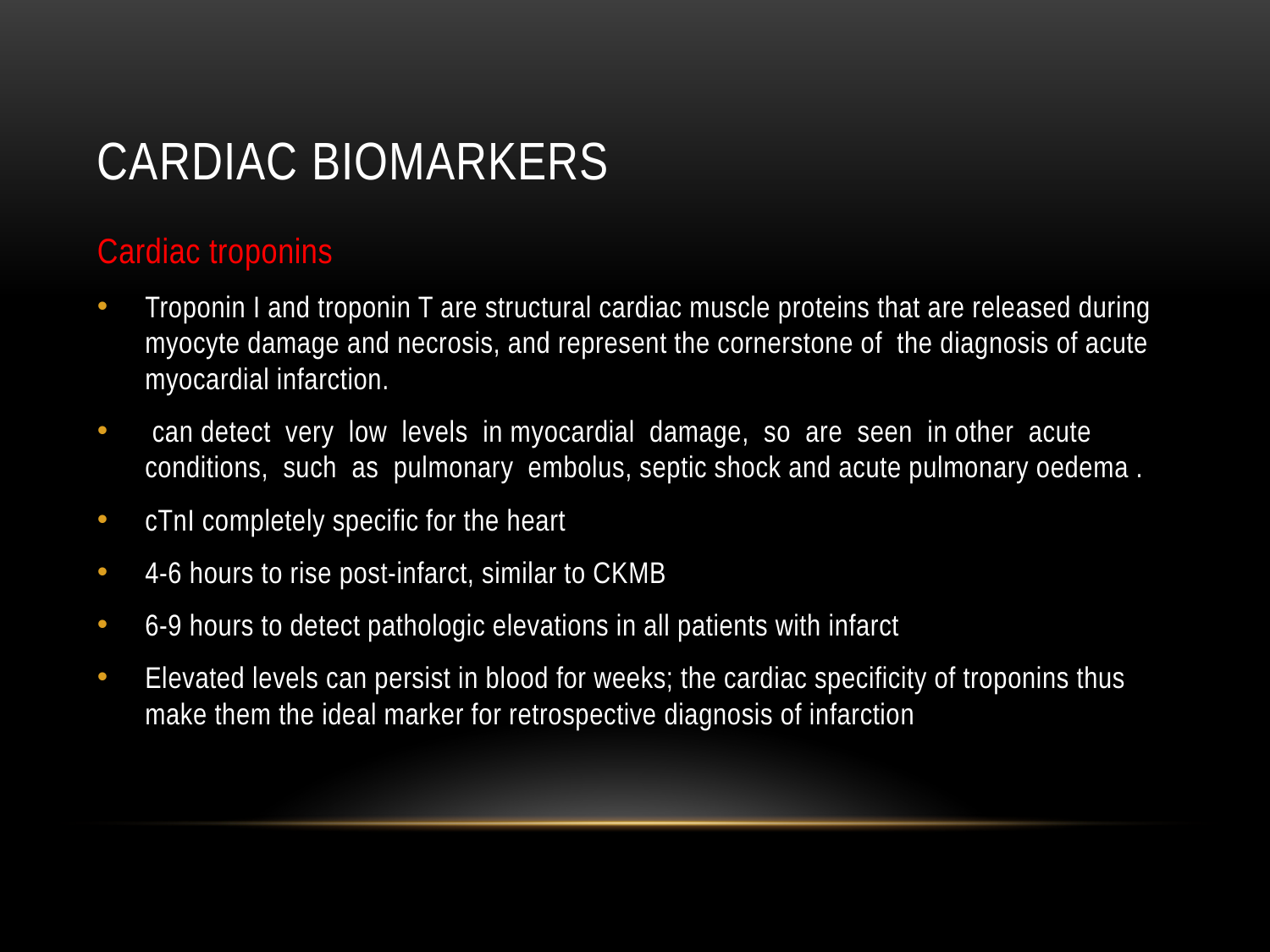

# Cardiac biomarkers
Cardiac troponins
Troponin I and troponin T are structural cardiac muscle proteins that are released during myocyte damage and necrosis, and represent the cornerstone of  the diagnosis of acute myocardial infarction.
 can detect  very  low  levels  in myocardial  damage,  so  are  seen  in other  acute  conditions,  such  as  pulmonary  embolus, septic shock and acute pulmonary oedema .
cTnI completely specific for the heart
4-6 hours to rise post-infarct, similar to CKMB
6-9 hours to detect pathologic elevations in all patients with infarct
Elevated levels can persist in blood for weeks; the cardiac specificity of troponins thus make them the ideal marker for retrospective diagnosis of infarction